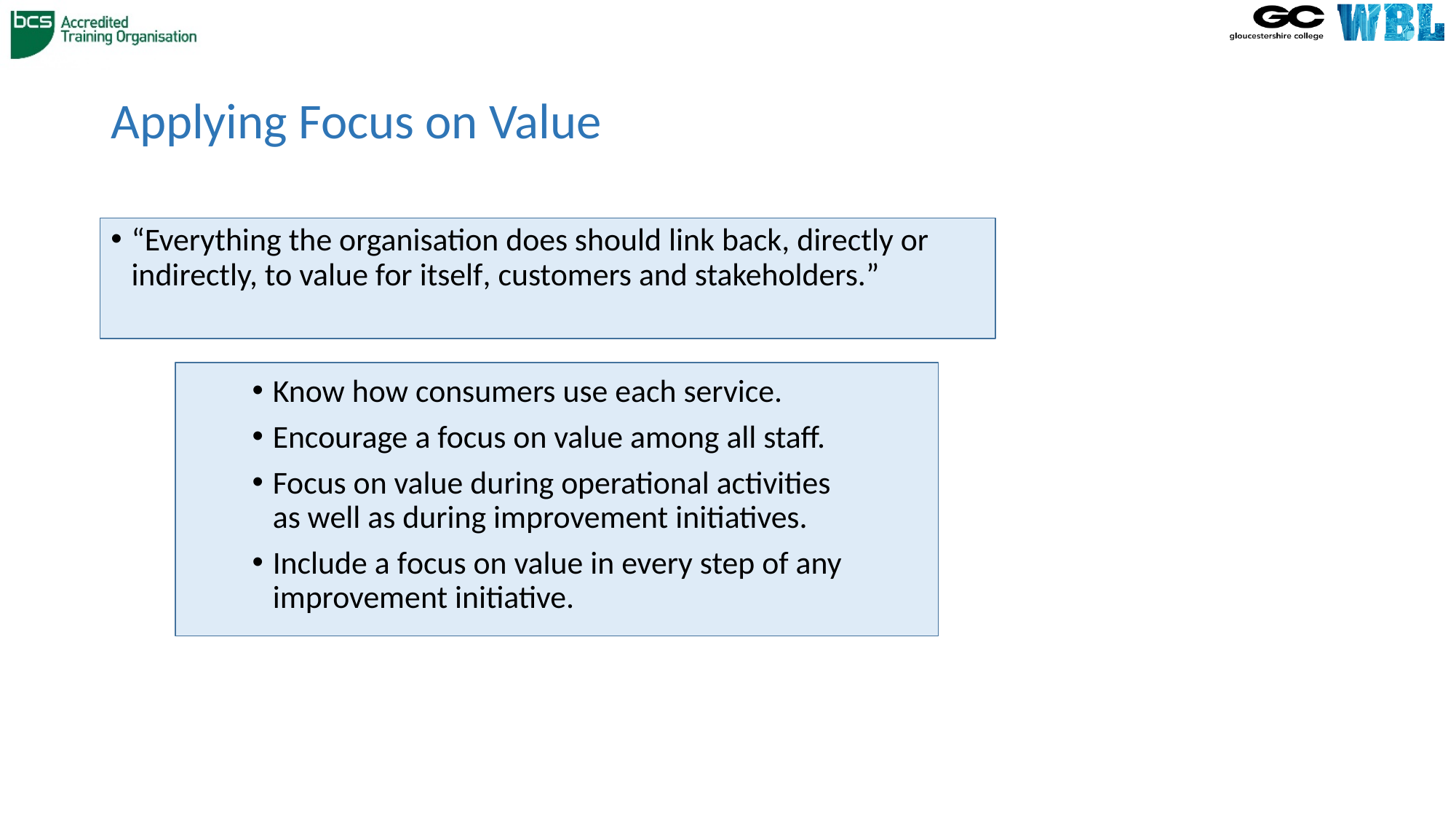

# Applying Focus on Value

“Everything the organisation does should link back, directly or indirectly, to value for itself, customers and stakeholders.”

Know how consumers use each service.
Encourage a focus on value among all staff.
Focus on value during operational activities as well as during improvement initiatives.
Include a focus on value in every step of any improvement initiative.